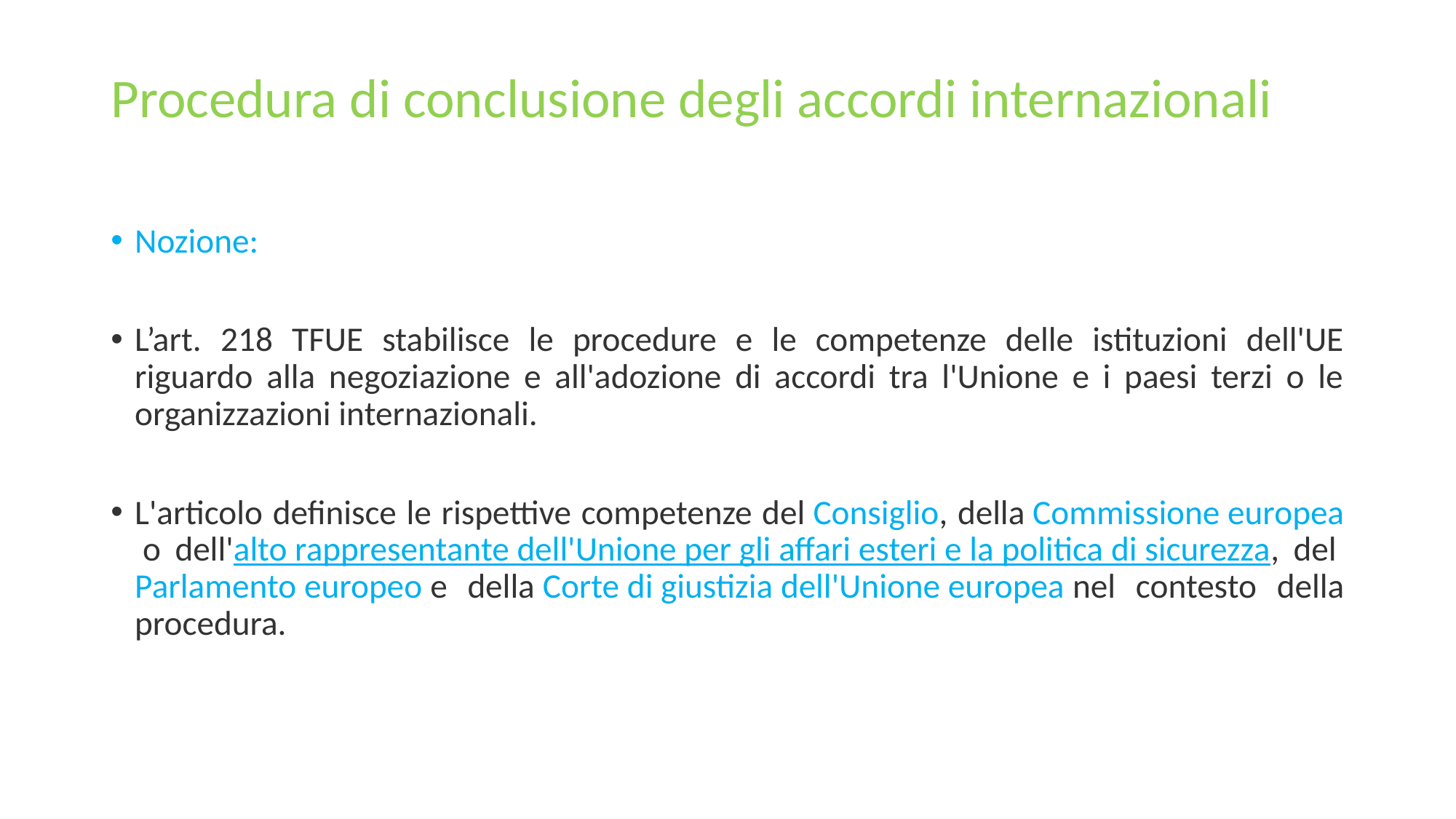

# Procedura di conclusione degli accordi internazionali
Nozione:

L’art. 218 TFUE stabilisce le procedure e le competenze delle istituzioni dell'UE riguardo alla negoziazione e all'adozione di accordi tra l'Unione e i paesi terzi o le organizzazioni internazionali.

L'articolo definisce le rispettive competenze del Consiglio, della Commissione europea o dell'alto rappresentante dell'Unione per gli affari esteri e la politica di sicurezza, del Parlamento europeo e della Corte di giustizia dell'Unione europea nel contesto della procedura.